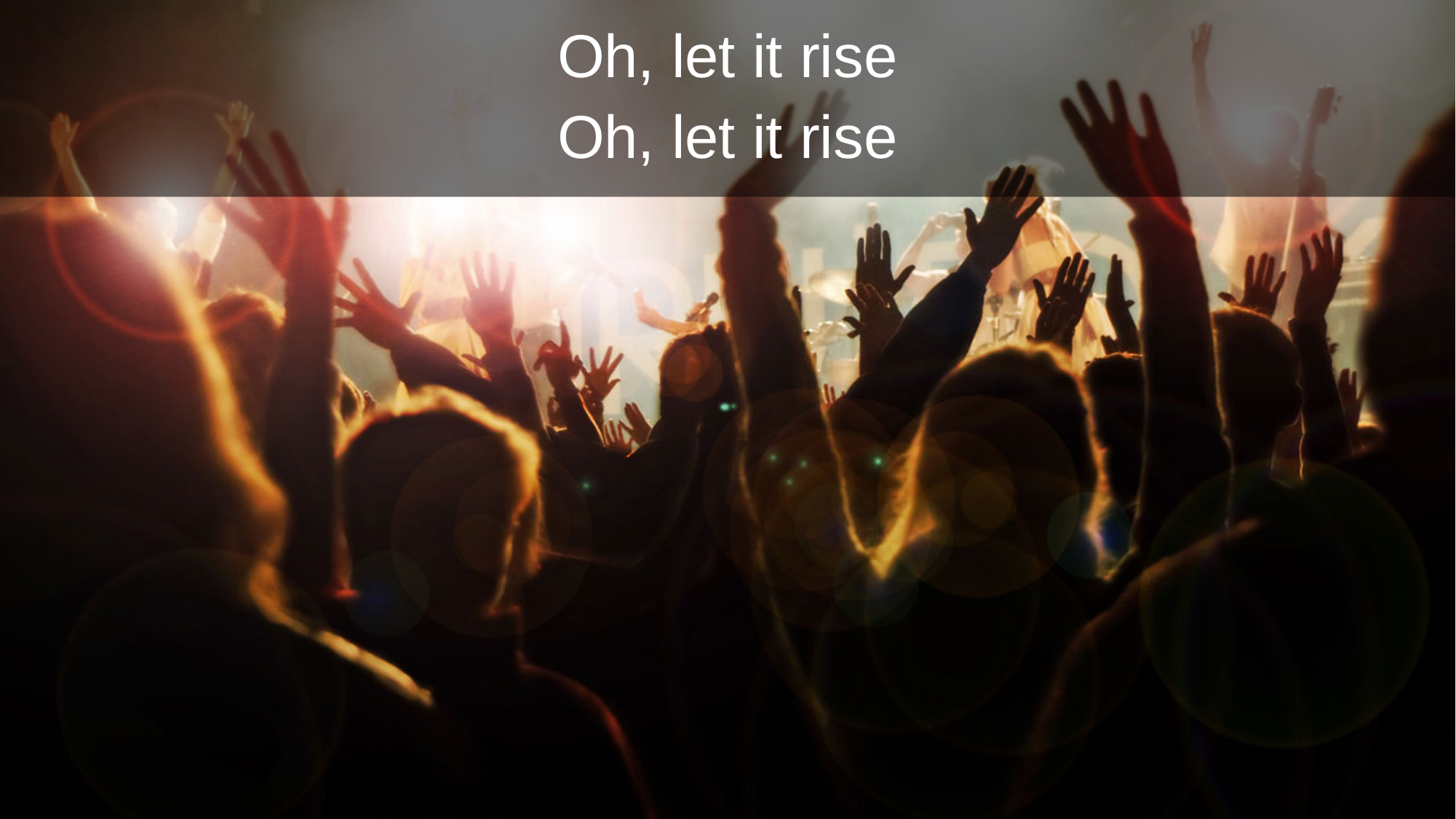

Oh, let it rise
Oh, let it rise